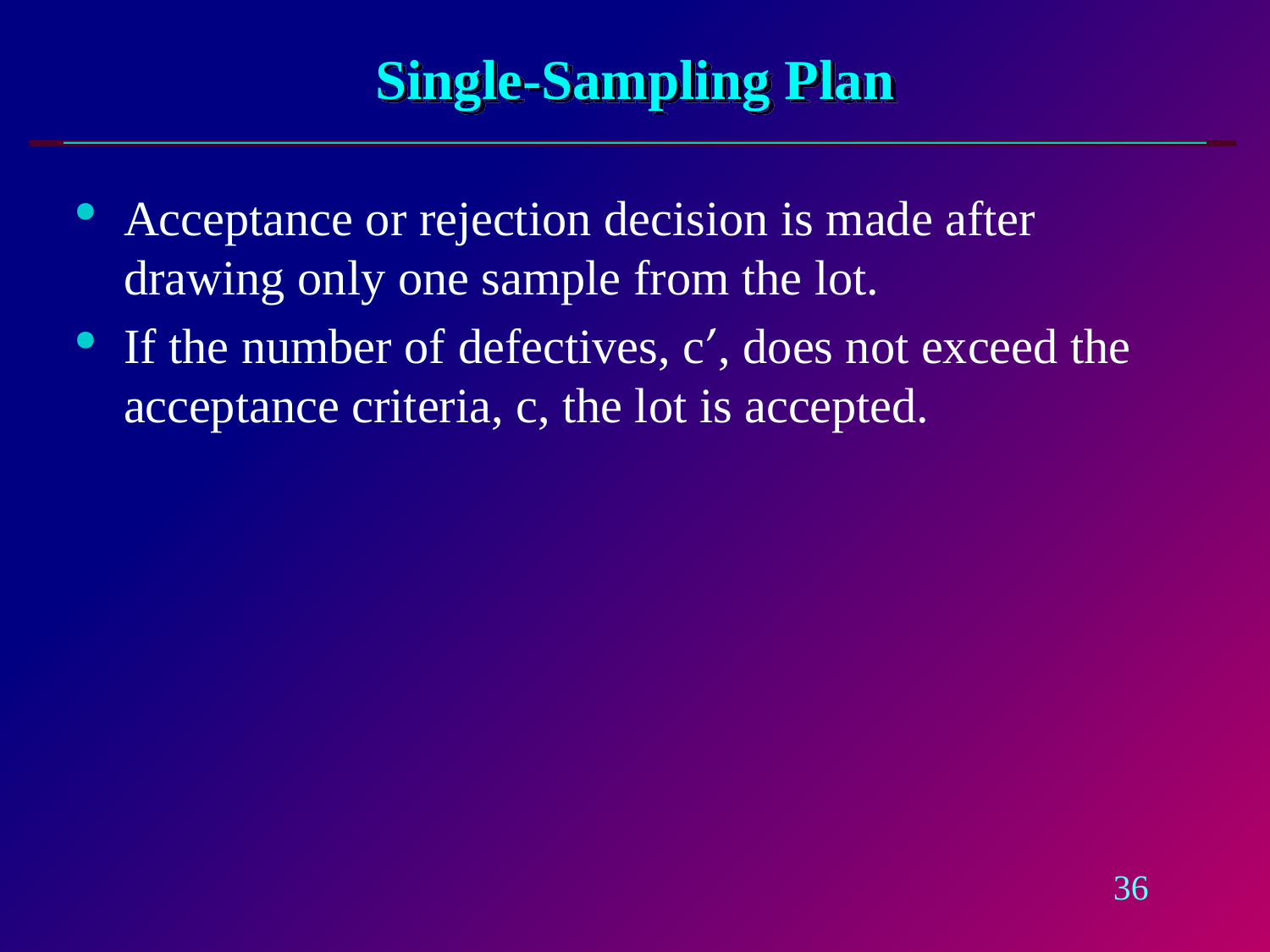

# Single-Sampling Plan
Acceptance or rejection decision is made after drawing only one sample from the lot.
If the number of defectives, c’, does not exceed the acceptance criteria, c, the lot is accepted.